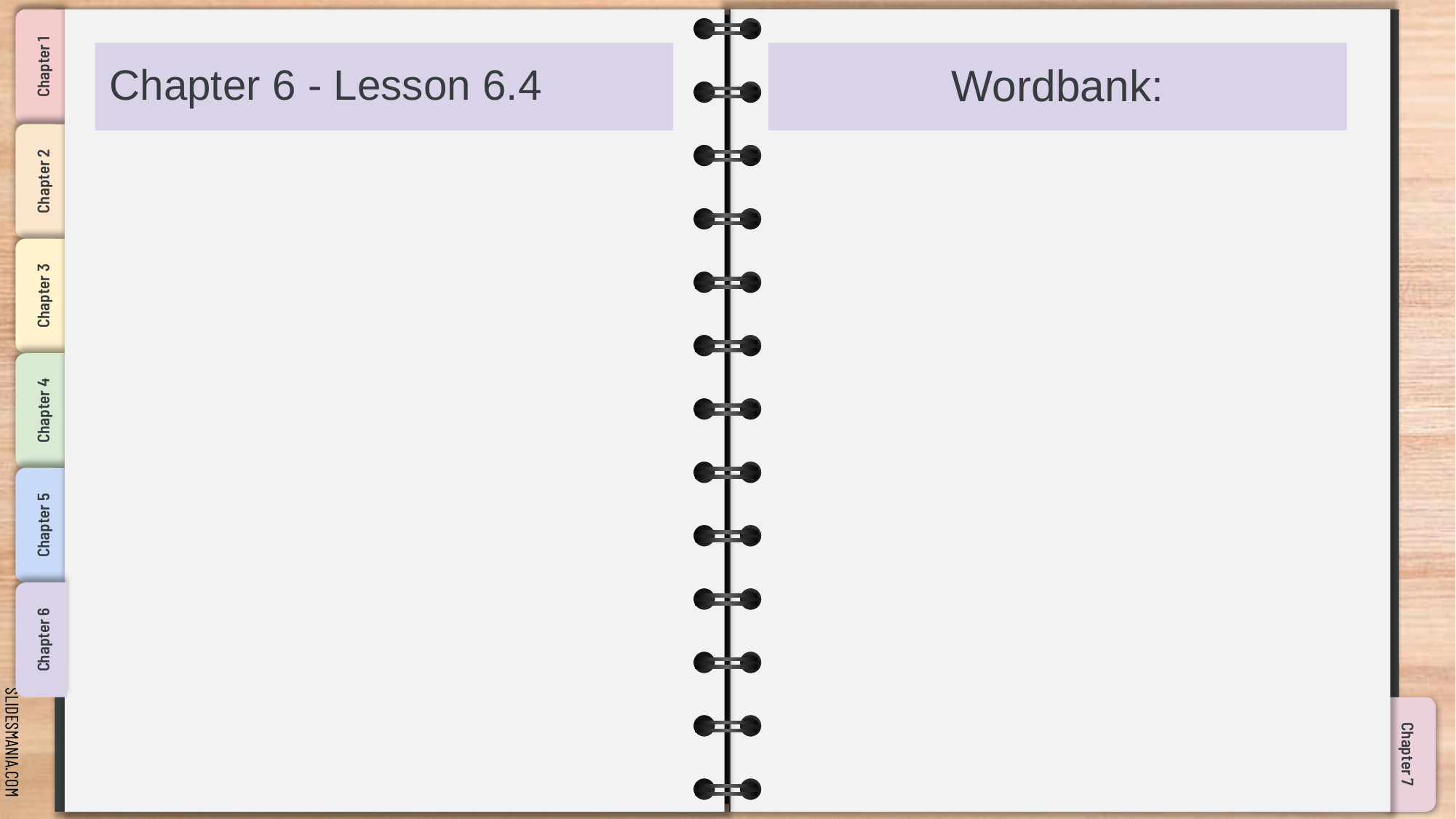

# Chapter 6 - Lesson 6.4
Wordbank: